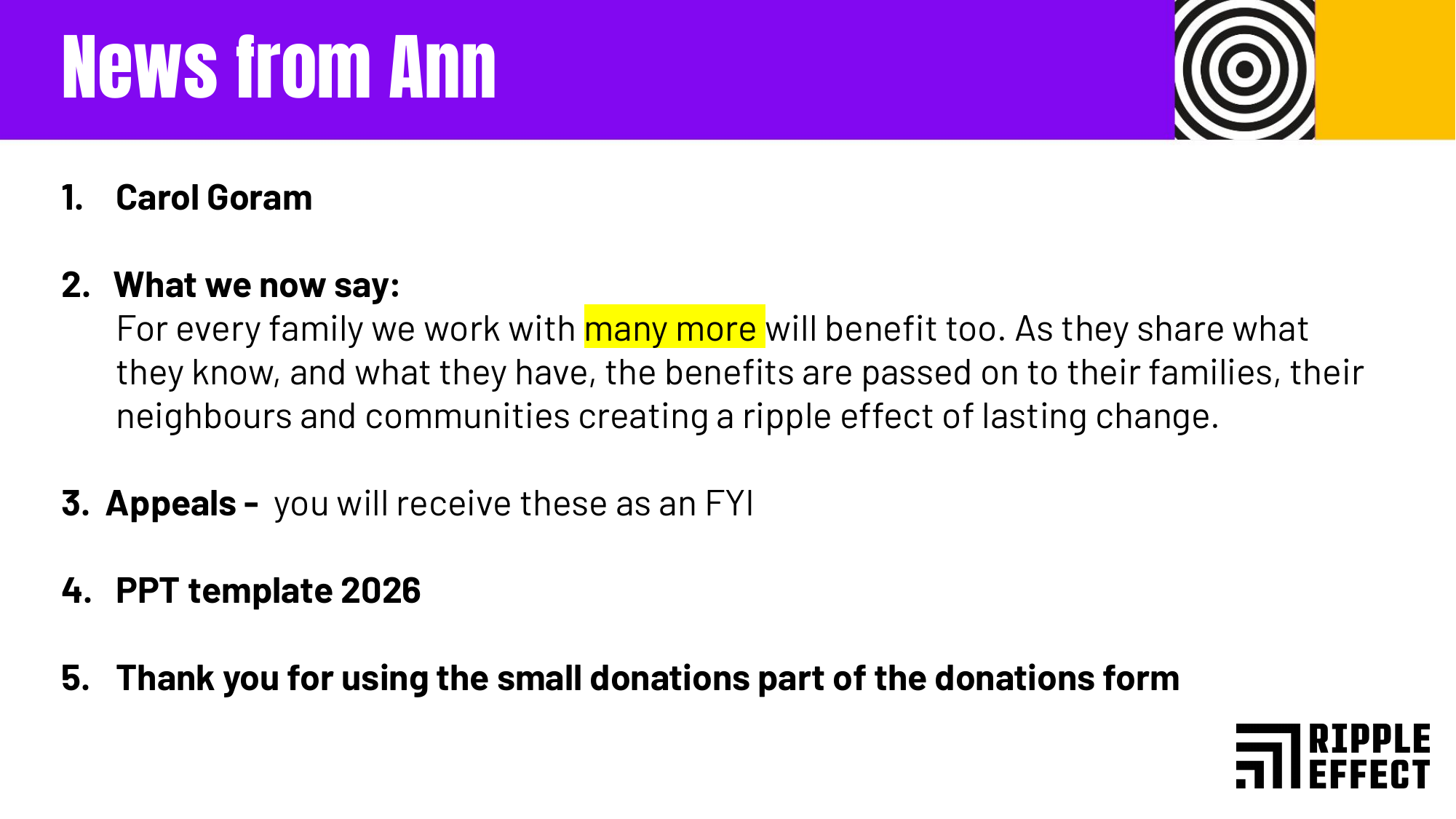

News from Ann
Carol Goram

2.   What we now say:
For every family we work with many more will benefit too. As they share what they know, and what they have, the benefits are passed on to their families, their neighbours and communities creating a ripple effect of lasting change.

3.  Appeals -  you will receive these as an FYI

PPT template 2026

Thank you for using the small donations part of the donations form